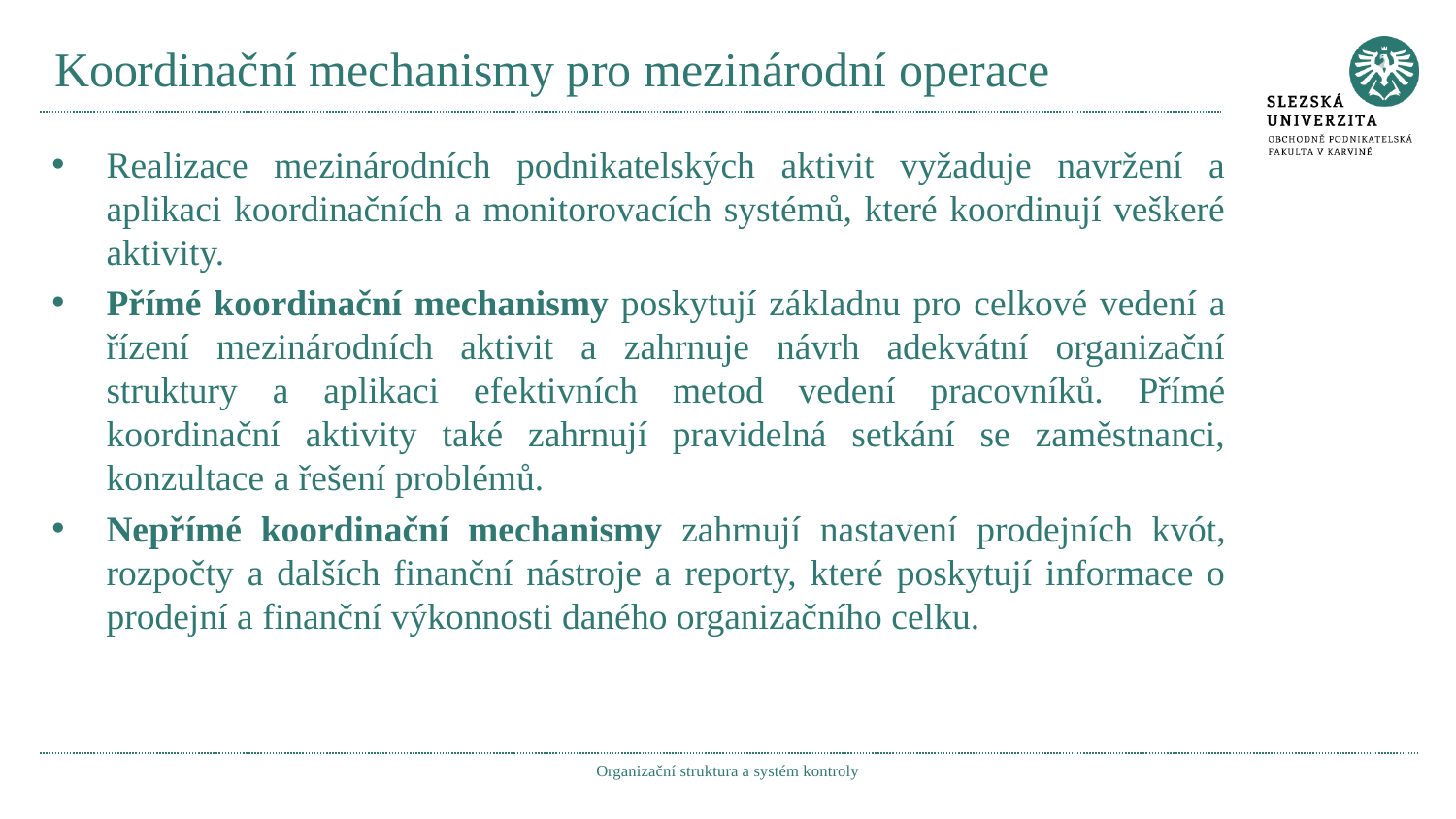

# Koordinační mechanismy pro mezinárodní operace
Realizace mezinárodních podnikatelských aktivit vyžaduje navržení a aplikaci koordinačních a monitorovacích systémů, které koordinují veškeré aktivity.
Přímé koordinační mechanismy poskytují základnu pro celkové vedení a řízení mezinárodních aktivit a zahrnuje návrh adekvátní organizační struktury a aplikaci efektivních metod vedení pracovníků. Přímé koordinační aktivity také zahrnují pravidelná setkání se zaměstnanci, konzultace a řešení problémů.
Nepřímé koordinační mechanismy zahrnují nastavení prodejních kvót, rozpočty a dalších finanční nástroje a reporty, které poskytují informace o prodejní a finanční výkonnosti daného organizačního celku.
Organizační struktura a systém kontroly